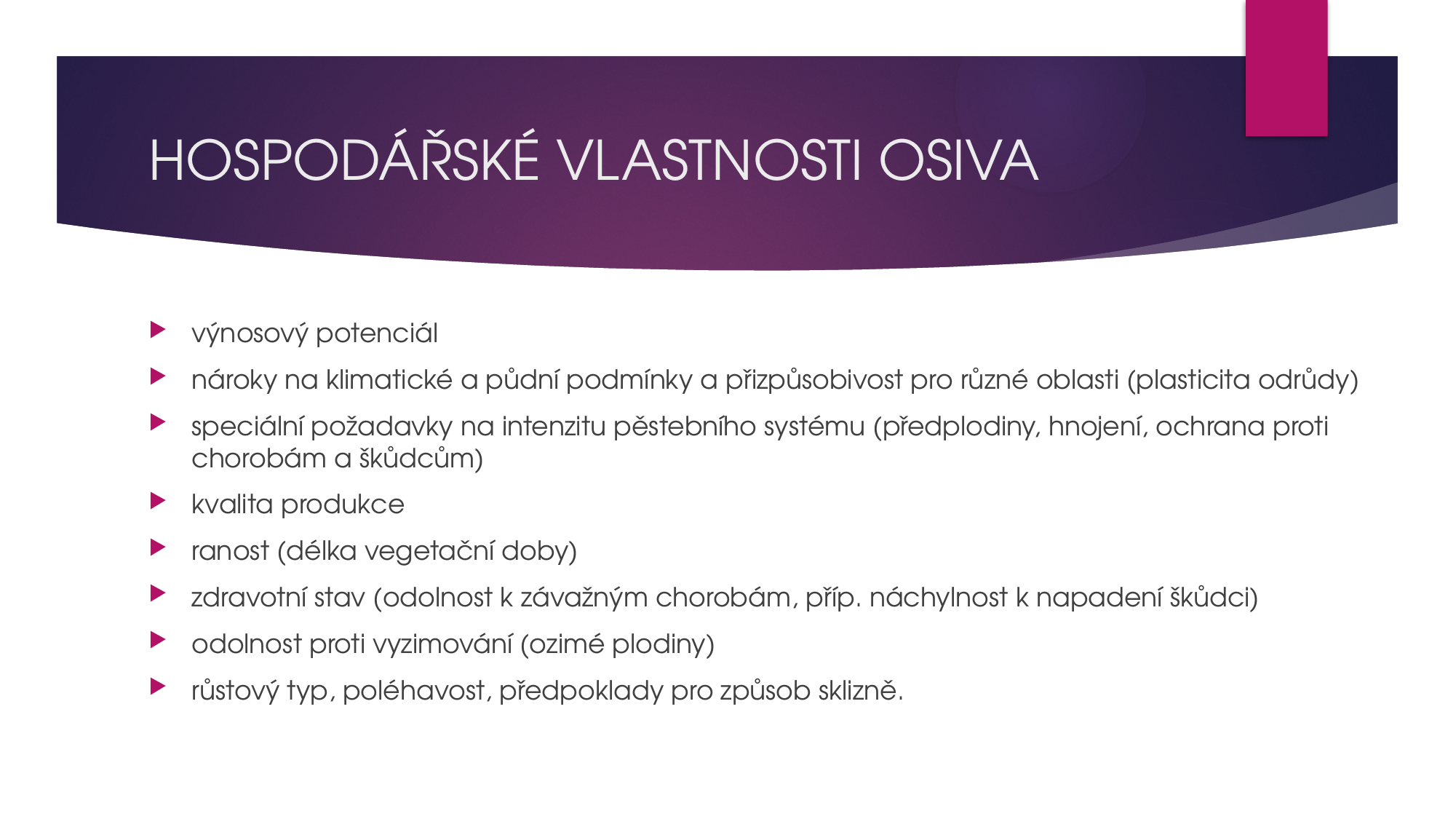

# Hospodářské vlastnosti osiva
výnosový potenciál
nároky na klimatické a půdní podmínky a přizpůsobivost pro různé oblasti (plasticita odrůdy)
speciální požadavky na intenzitu pěstebního systému (předplodiny, hnojení, ochrana proti chorobám a škůdcům)
kvalita produkce
ranost (délka vegetační doby)
zdravotní stav (odolnost k závažným chorobám, příp. náchylnost k napadení škůdci)
odolnost proti vyzimování (ozimé plodiny)
růstový typ, poléhavost, předpoklady pro způsob sklizně.